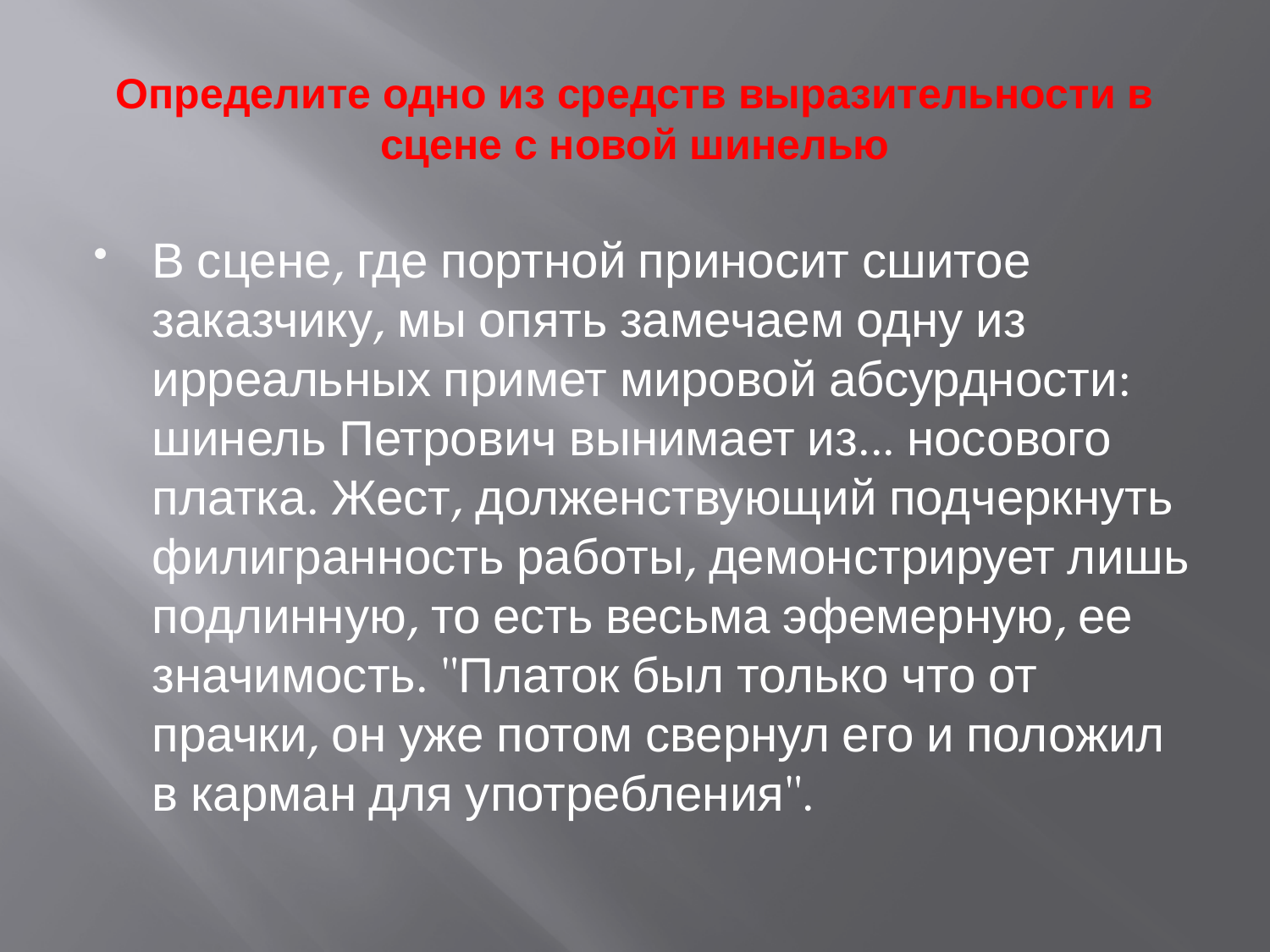

# Определите одно из средств выразительности в сцене с новой шинелью
В сцене, где портной приносит сшитое заказчику, мы опять замечаем одну из ирреальных примет мировой абсурдности: шинель Петрович вынимает из... носового платка. Жест, долженствующий подчеркнуть филигранность работы, демонстрирует лишь подлинную, то есть весьма эфемерную, ее значимость. "Платок был только что от прачки, он уже потом свернул его и положил в карман для употребления".